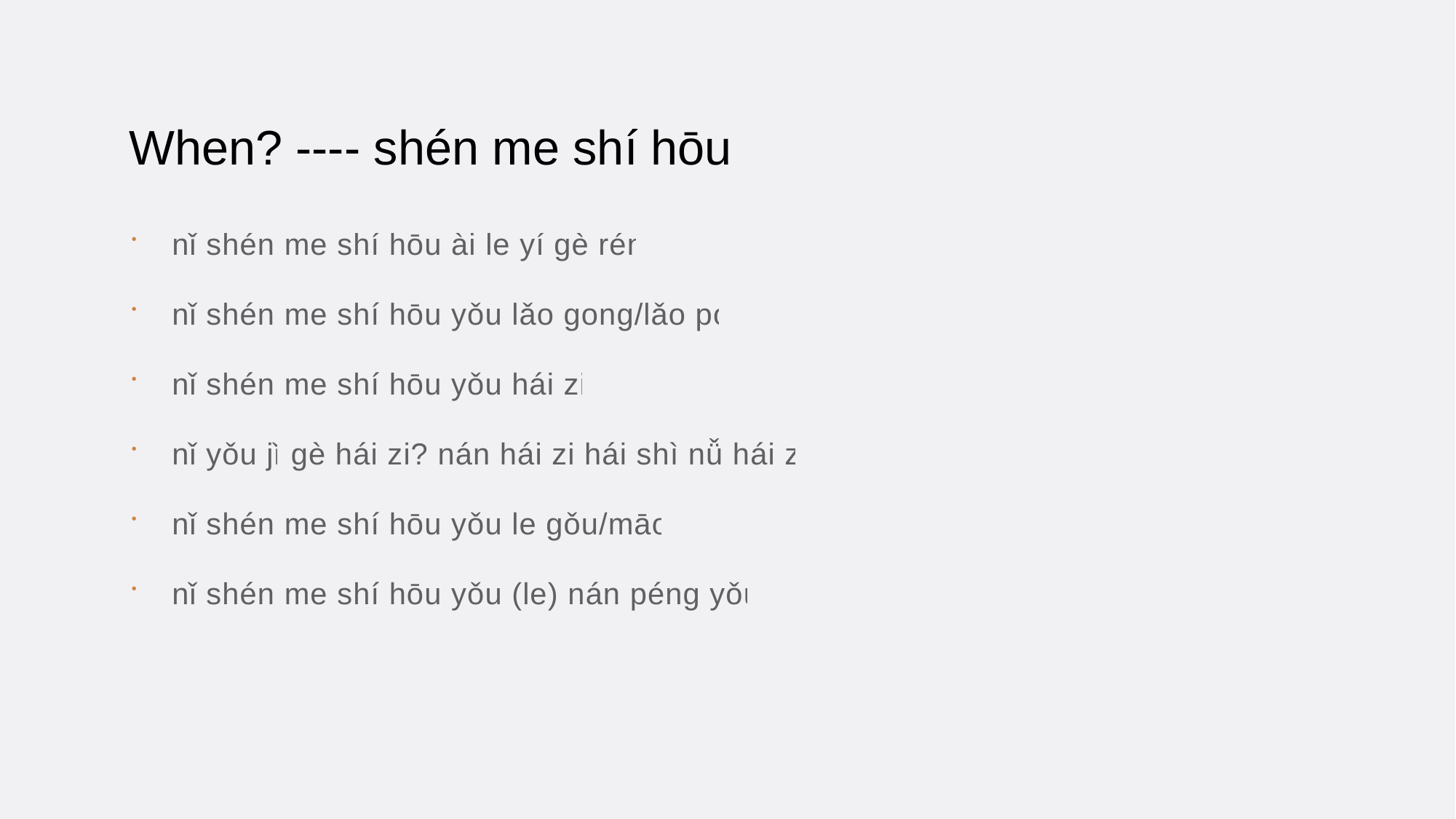

# When? ---- shén me shí hōu
nǐ shén me shí hōu ài le yí gè rén?
nǐ shén me shí hōu yǒu lǎo gong/lǎo pó?
nǐ shén me shí hōu yǒu hái zi?
nǐ yǒu jǐ gè hái zi? nán hái zi hái shì nǚ hái zi?
nǐ shén me shí hōu yǒu le gǒu/māo?
nǐ shén me shí hōu yǒu (le) nán péng yǒu?